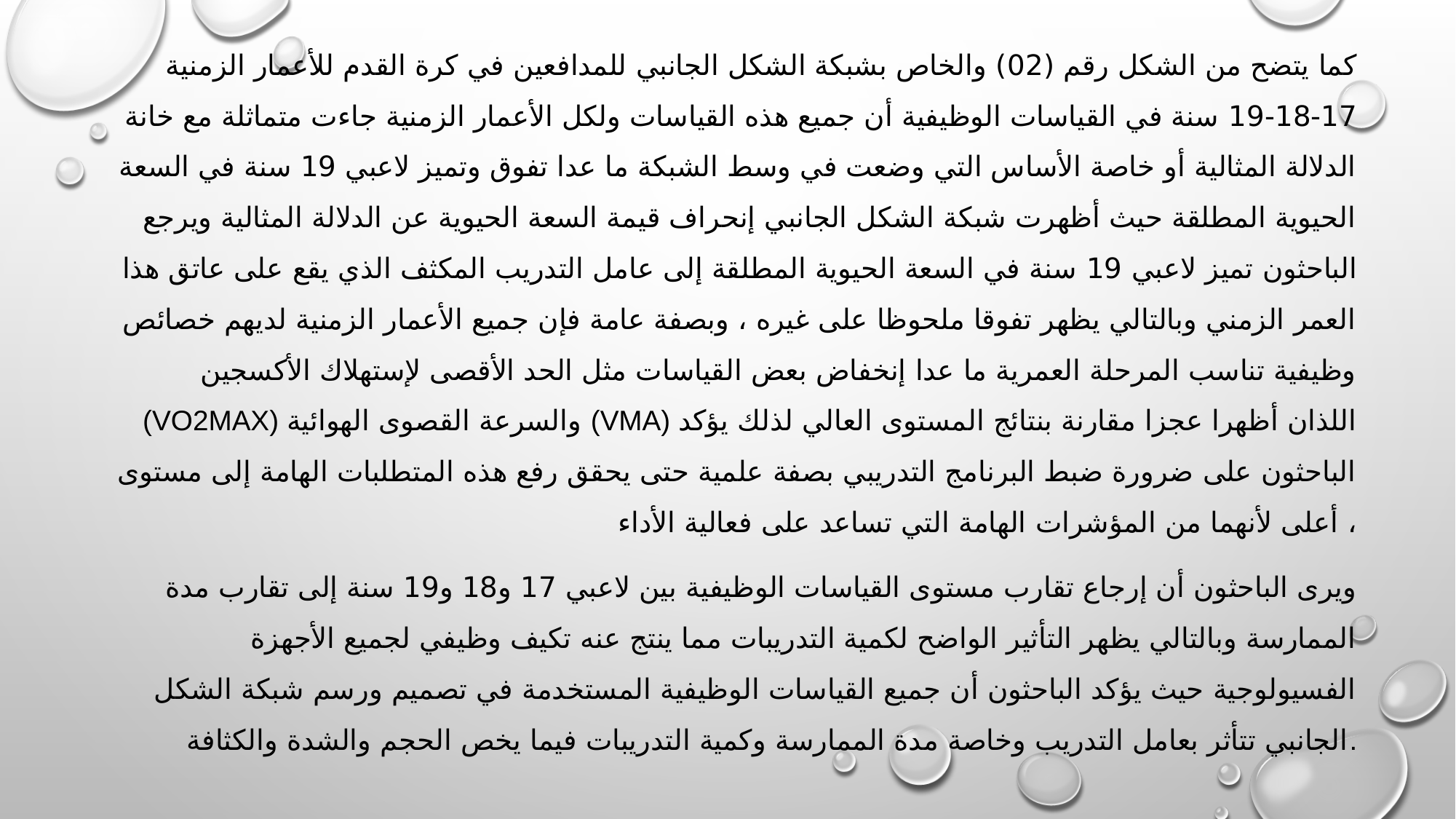

كما يتضح من الشكل رقم (02) والخاص بشبكة الشكل الجانبي للمدافعين في كرة القدم للأعمار الزمنية 17-18-19 سنة في القياسات الوظيفية أن جميع هذه القياسات ولكل الأعمار الزمنية جاءت متماثلة مع خانة الدلالة المثالية أو خاصة الأساس التي وضعت في وسط الشبكة ما عدا تفوق وتميز لاعبي 19 سنة في السعة الحيوية المطلقة حيث أظهرت شبكة الشكل الجانبي إنحراف قيمة السعة الحيوية عن الدلالة المثالية ويرجع الباحثون تميز لاعبي 19 سنة في السعة الحيوية المطلقة إلى عامل التدريب المكثف الذي يقع على عاتق هذا العمر الزمني وبالتالي يظهر تفوقا ملحوظا على غيره ، وبصفة عامة فإن جميع الأعمار الزمنية لديهم خصائص وظيفية تناسب المرحلة العمرية ما عدا إنخفاض بعض القياسات مثل الحد الأقصى لإستهلاك الأكسجين (VO2max) والسرعة القصوى الهوائية (VMA) اللذان أظهرا عجزا مقارنة بنتائج المستوى العالي لذلك يؤكد الباحثون على ضرورة ضبط البرنامج التدريبي بصفة علمية حتى يحقق رفع هذه المتطلبات الهامة إلى مستوى أعلى لأنهما من المؤشرات الهامة التي تساعد على فعالية الأداء ،
 ويرى الباحثون أن إرجاع تقارب مستوى القياسات الوظيفية بين لاعبي 17 و18 و19 سنة إلى تقارب مدة الممارسة وبالتالي يظهر التأثير الواضح لكمية التدريبات مما ينتج عنه تكيف وظيفي لجميع الأجهزة الفسيولوجية حيث يؤكد الباحثون أن جميع القياسات الوظيفية المستخدمة في تصميم ورسم شبكة الشكل الجانبي تتأثر بعامل التدريب وخاصة مدة الممارسة وكمية التدريبات فيما يخص الحجم والشدة والكثافة.